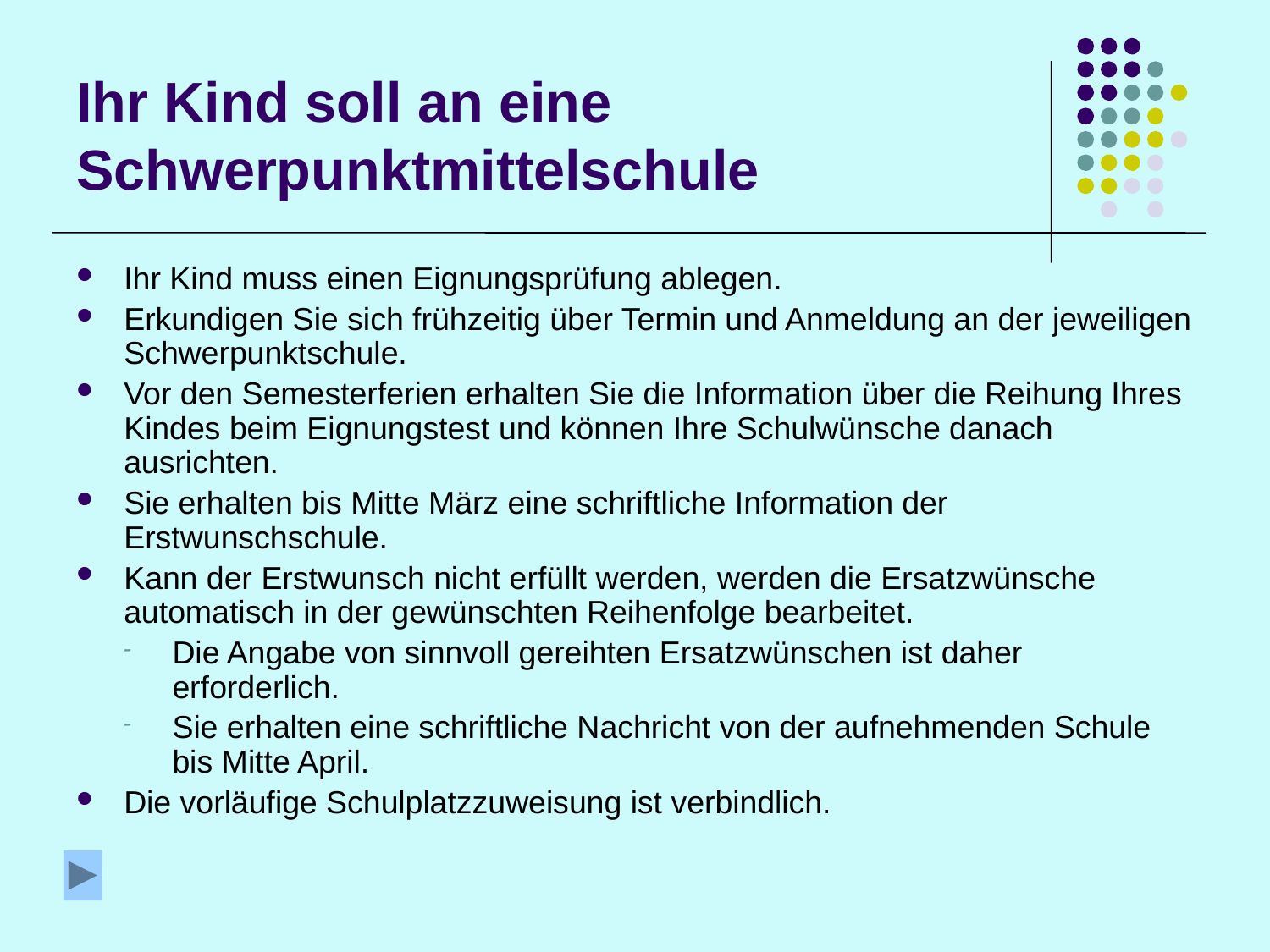

# Ihr Kind soll an eine Schwerpunktmittelschule
Ihr Kind muss einen Eignungsprüfung ablegen.
Erkundigen Sie sich frühzeitig über Termin und Anmeldung an der jeweiligen Schwerpunktschule.
Vor den Semesterferien erhalten Sie die Information über die Reihung Ihres Kindes beim Eignungstest und können Ihre Schulwünsche danach ausrichten.
Sie erhalten bis Mitte März eine schriftliche Information der Erstwunschschule.
Kann der Erstwunsch nicht erfüllt werden, werden die Ersatzwünsche automatisch in der gewünschten Reihenfolge bearbeitet.
Die Angabe von sinnvoll gereihten Ersatzwünschen ist daher erforderlich.
Sie erhalten eine schriftliche Nachricht von der aufnehmenden Schule bis Mitte April.
Die vorläufige Schulplatzzuweisung ist verbindlich.